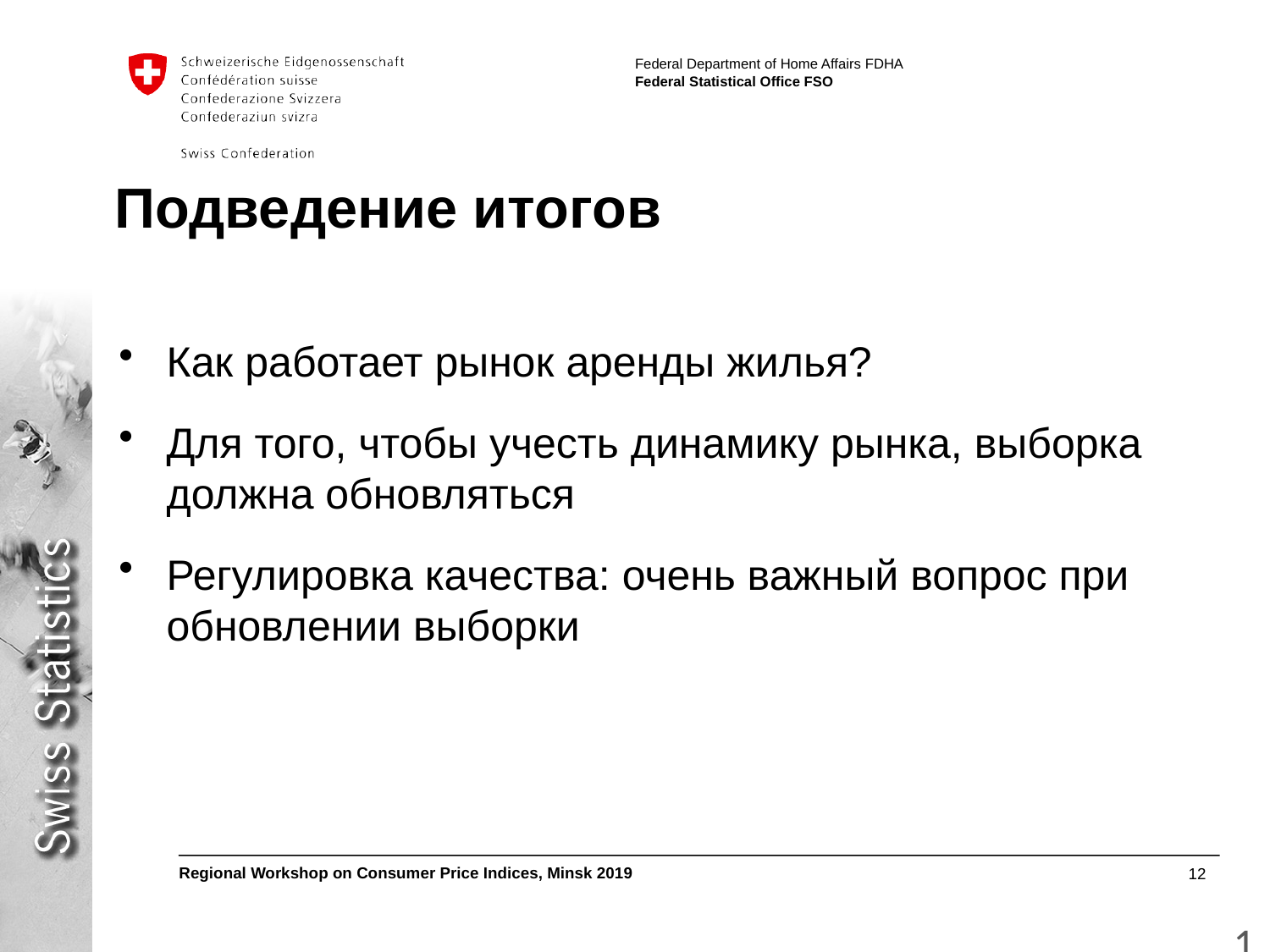

# Подведение итогов

Как работает рынок аренды жилья?
Для того, чтобы учесть динамику рынка, выборка должна обновляться
Регулировка качества: очень важный вопрос при обновлении выборки

12